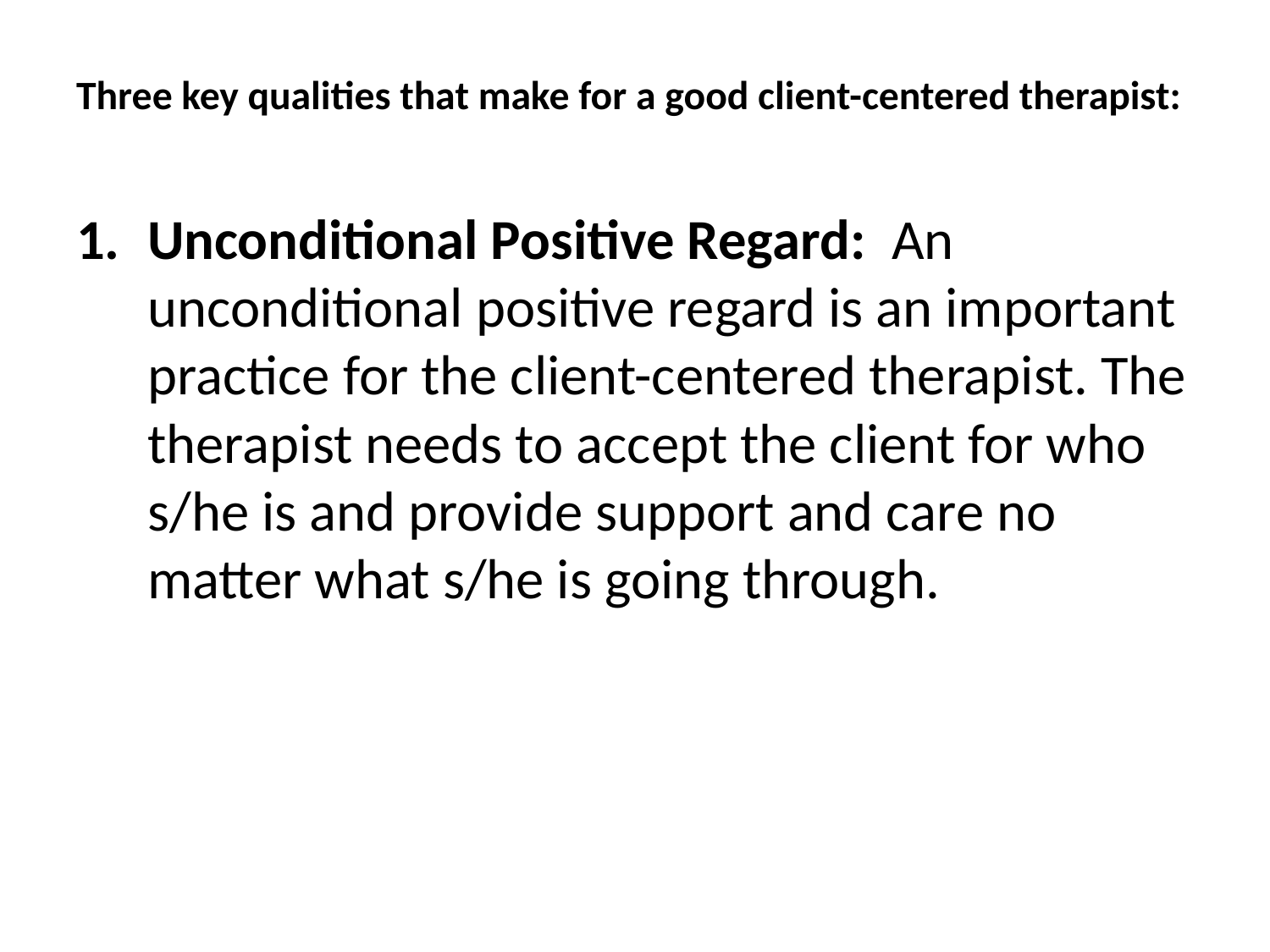

# Three key qualities that make for a good client-centered therapist:
Unconditional Positive Regard:  An unconditional positive regard is an important practice for the client-centered therapist. The therapist needs to accept the client for who s/he is and provide support and care no matter what s/he is going through.